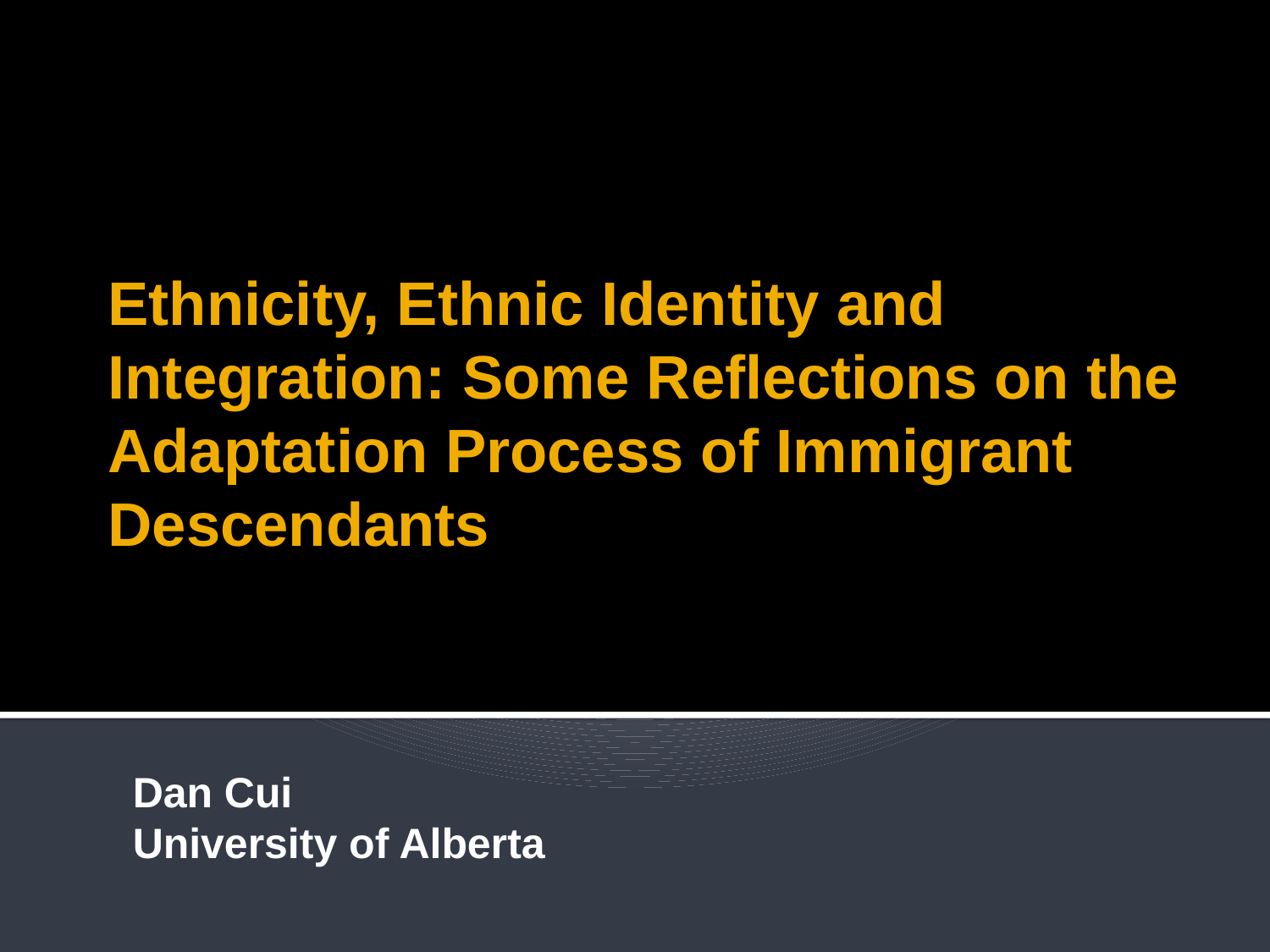

# Ethnicity, Ethnic Identity and Integration: Some Reflections on the  Adaptation Process of Immigrant Descendants
Dan Cui
University of Alberta